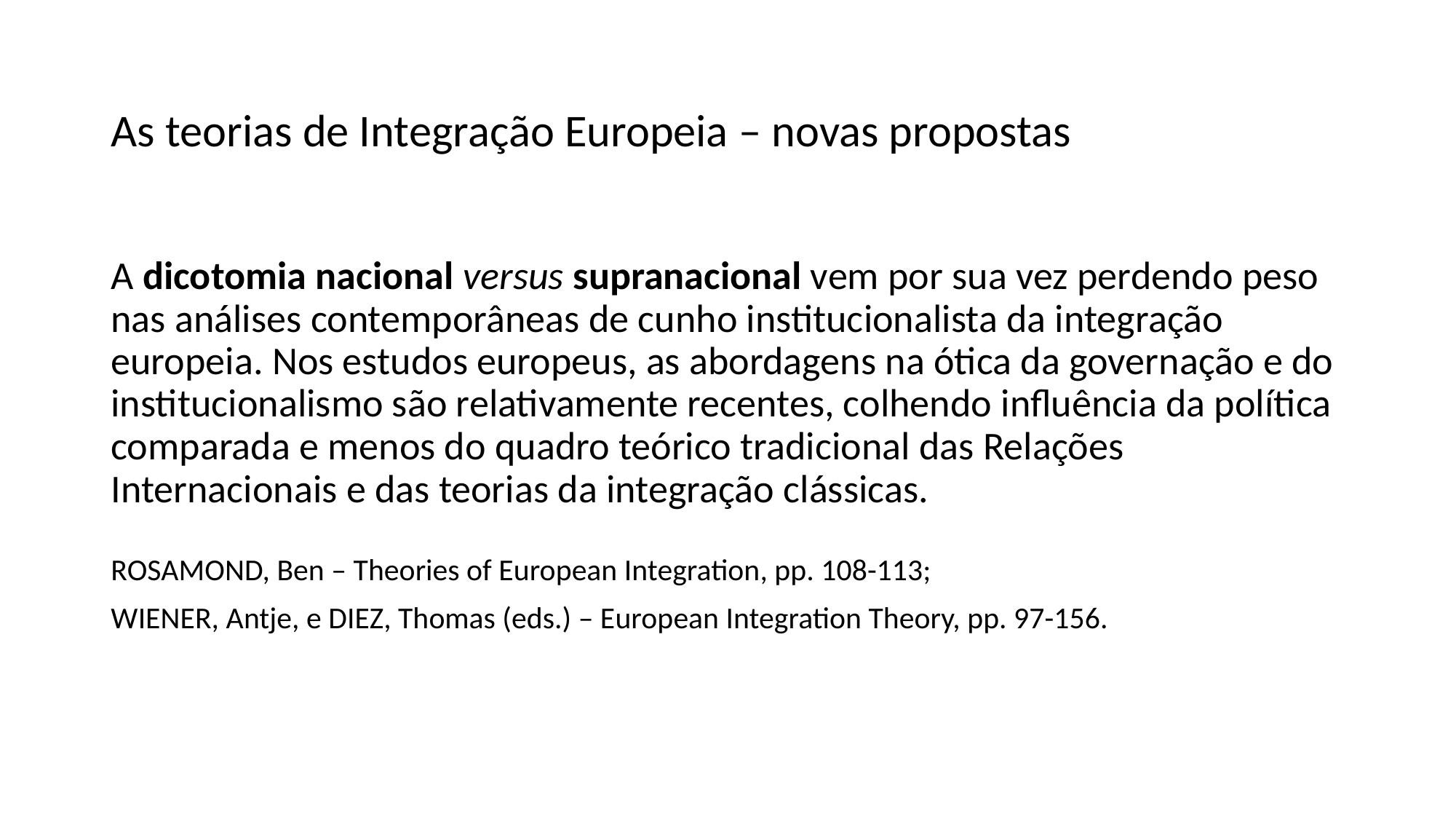

# As teorias de Integração Europeia – novas propostas
A dicotomia nacional versus supranacional vem por sua vez perdendo peso nas análises contemporâneas de cunho institucionalista da integração europeia. Nos estudos europeus, as abordagens na ótica da governação e do institucionalismo são relativamente recentes, colhendo influência da política comparada e menos do quadro teórico tradicional das Relações  Internacionais e das teorias da integração clássicas.

ROSAMOND, Ben – Theories of European Integration, pp. 108-113;
WIENER, Antje, e DIEZ, Thomas (eds.) – European Integration Theory, pp. 97-156.